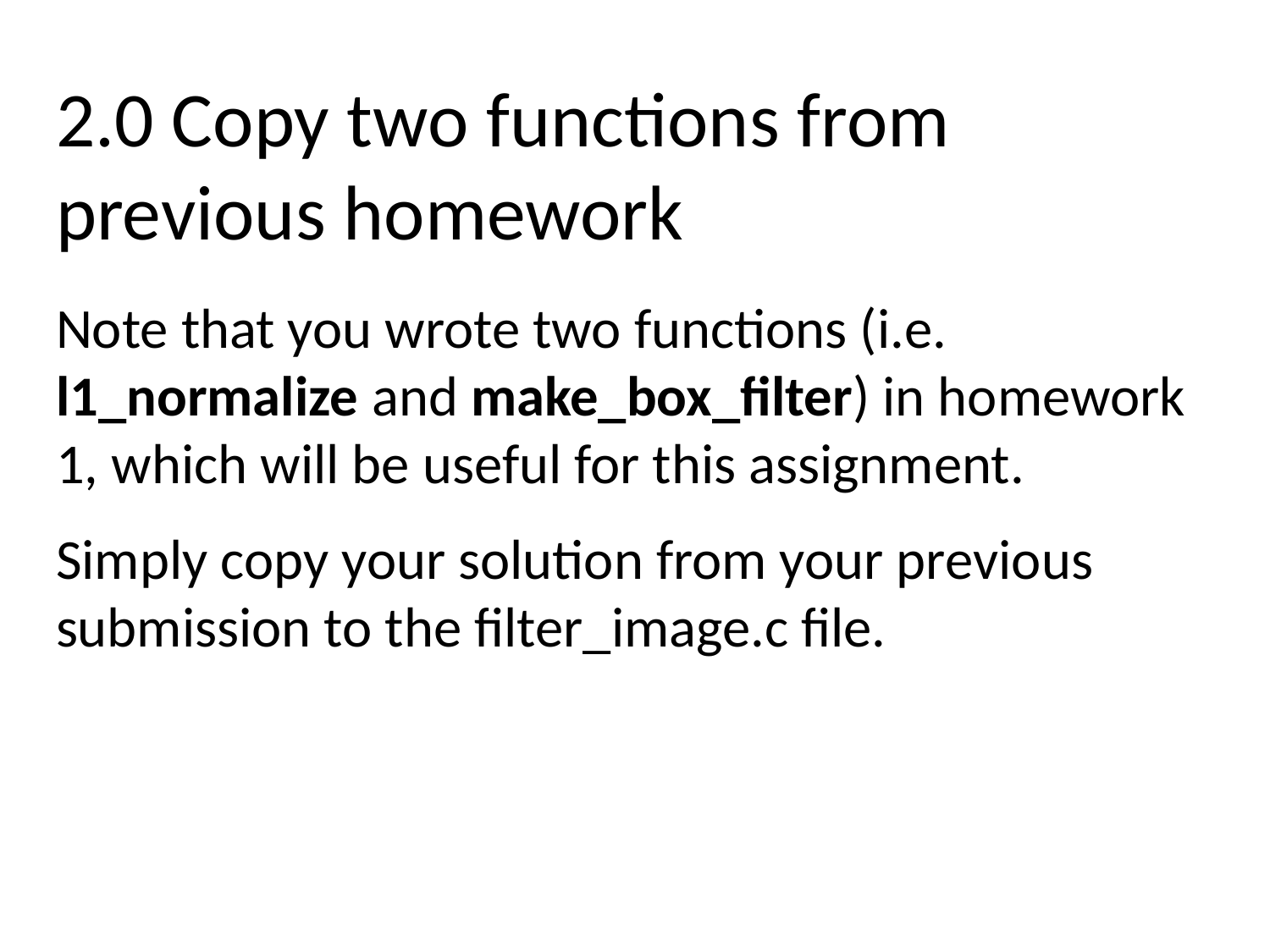

# 2.0 Copy two functions from previous homework
Note that you wrote two functions (i.e. l1_normalize and make_box_filter) in homework 1, which will be useful for this assignment.
Simply copy your solution from your previous submission to the filter_image.c file.